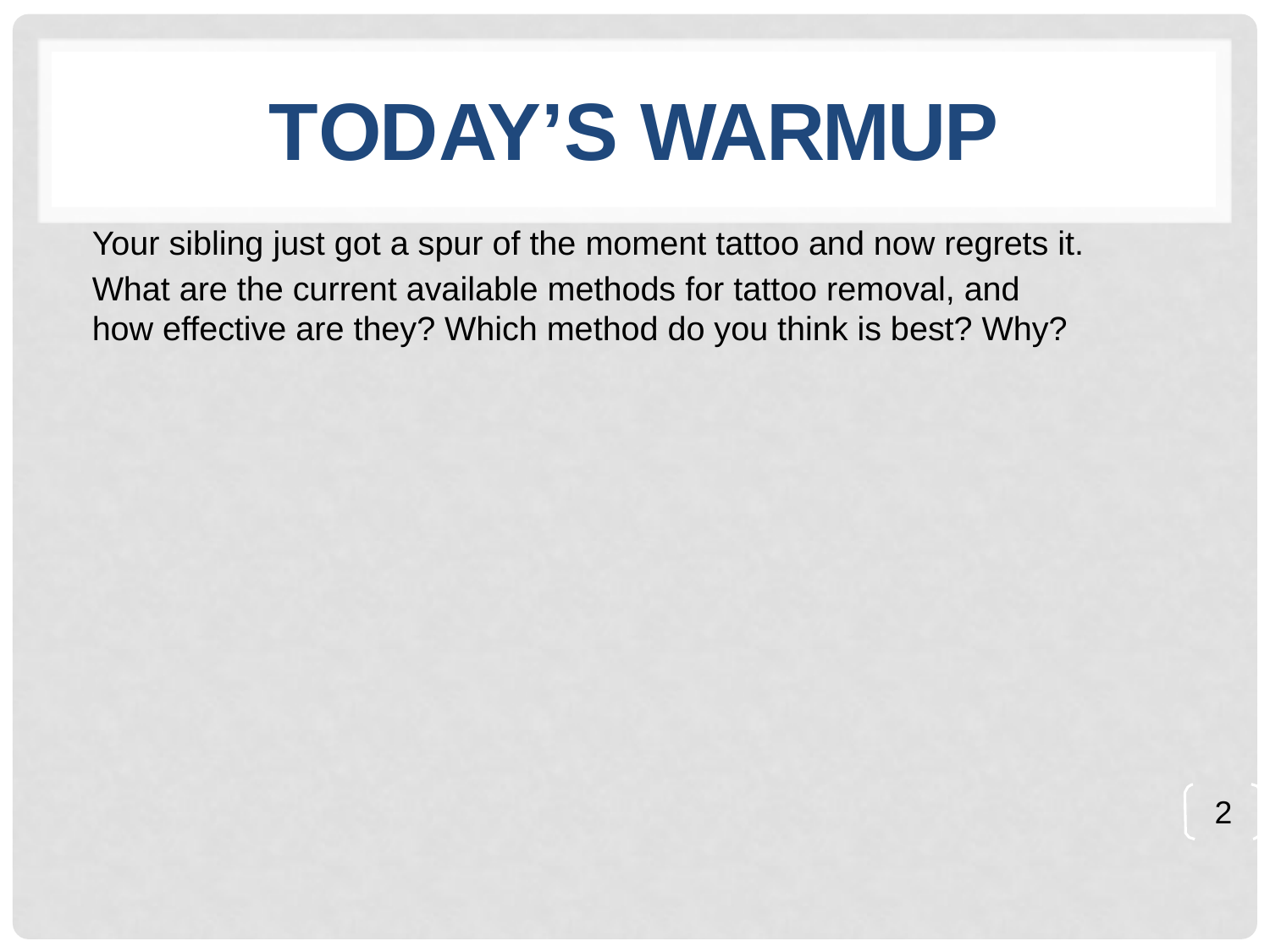

# Today’s Warmup
Your sibling just got a spur of the moment tattoo and now regrets it.
What are the current available methods for tattoo removal, and how effective are they? Which method do you think is best? Why?

2